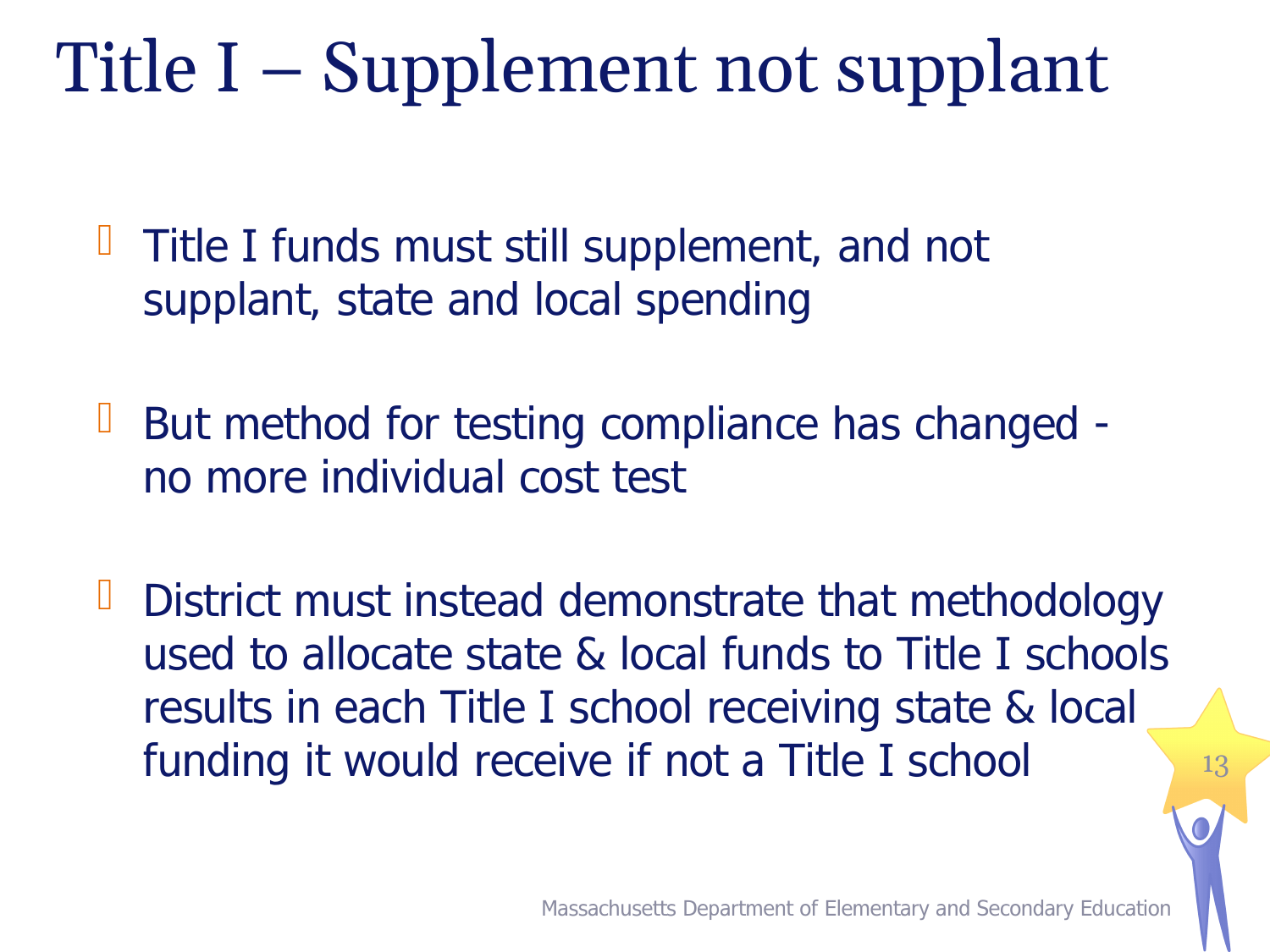

# Title I – Supplement not supplant
Title I funds must still supplement, and not supplant, state and local spending

But method for testing compliance has changed - no more individual cost test

District must instead demonstrate that methodology used to allocate state & local funds to Title I schools results in each Title I school receiving state & local funding it would receive if not a Title I school
13
Massachusetts Department of Elementary and Secondary Education